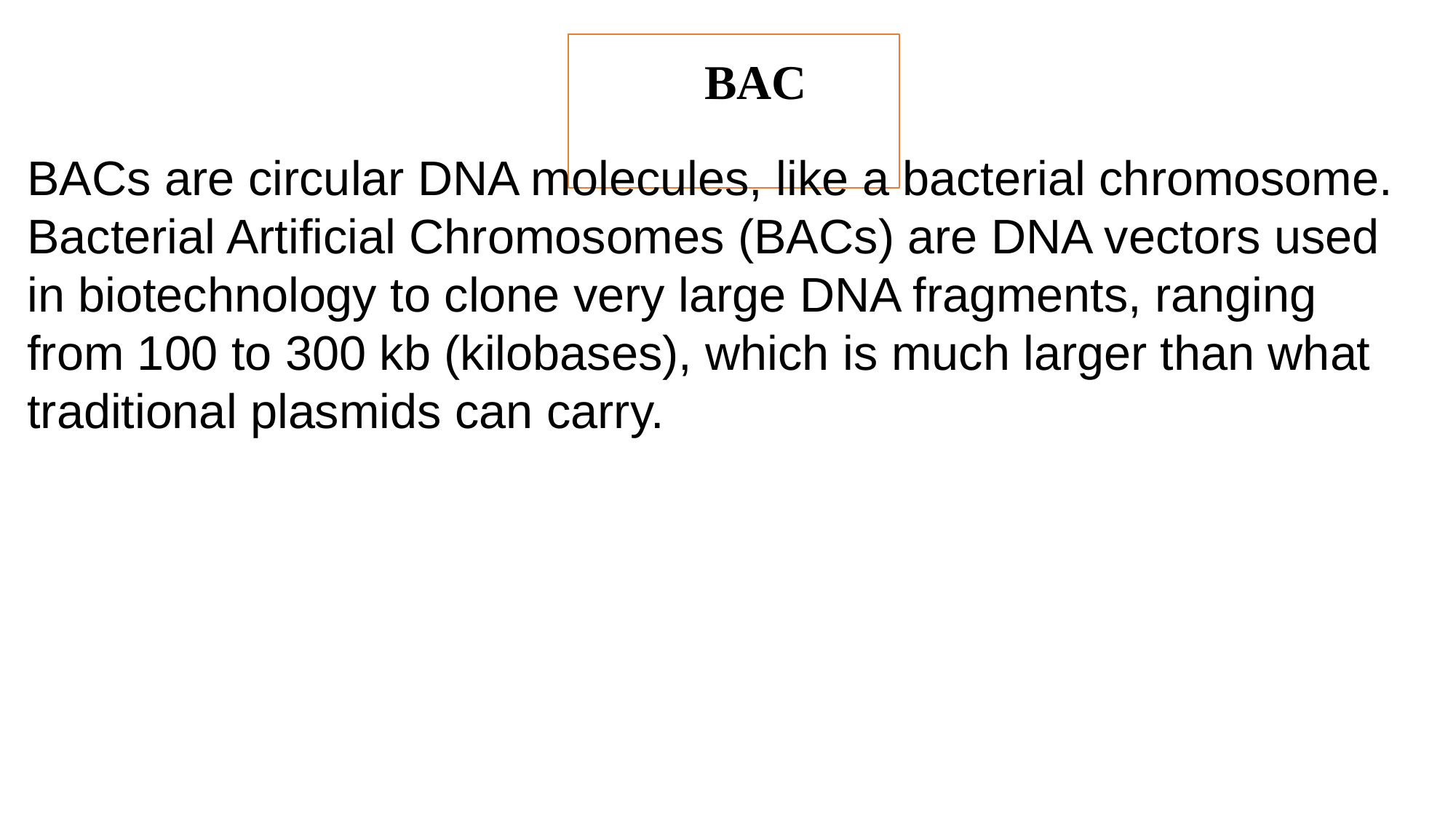

# BAC
BACs are circular DNA molecules, like a bacterial chromosome. Bacterial Artificial Chromosomes (BACs) are DNA vectors used in biotechnology to clone very large DNA fragments, ranging from 100 to 300 kb (kilobases), which is much larger than what traditional plasmids can carry.